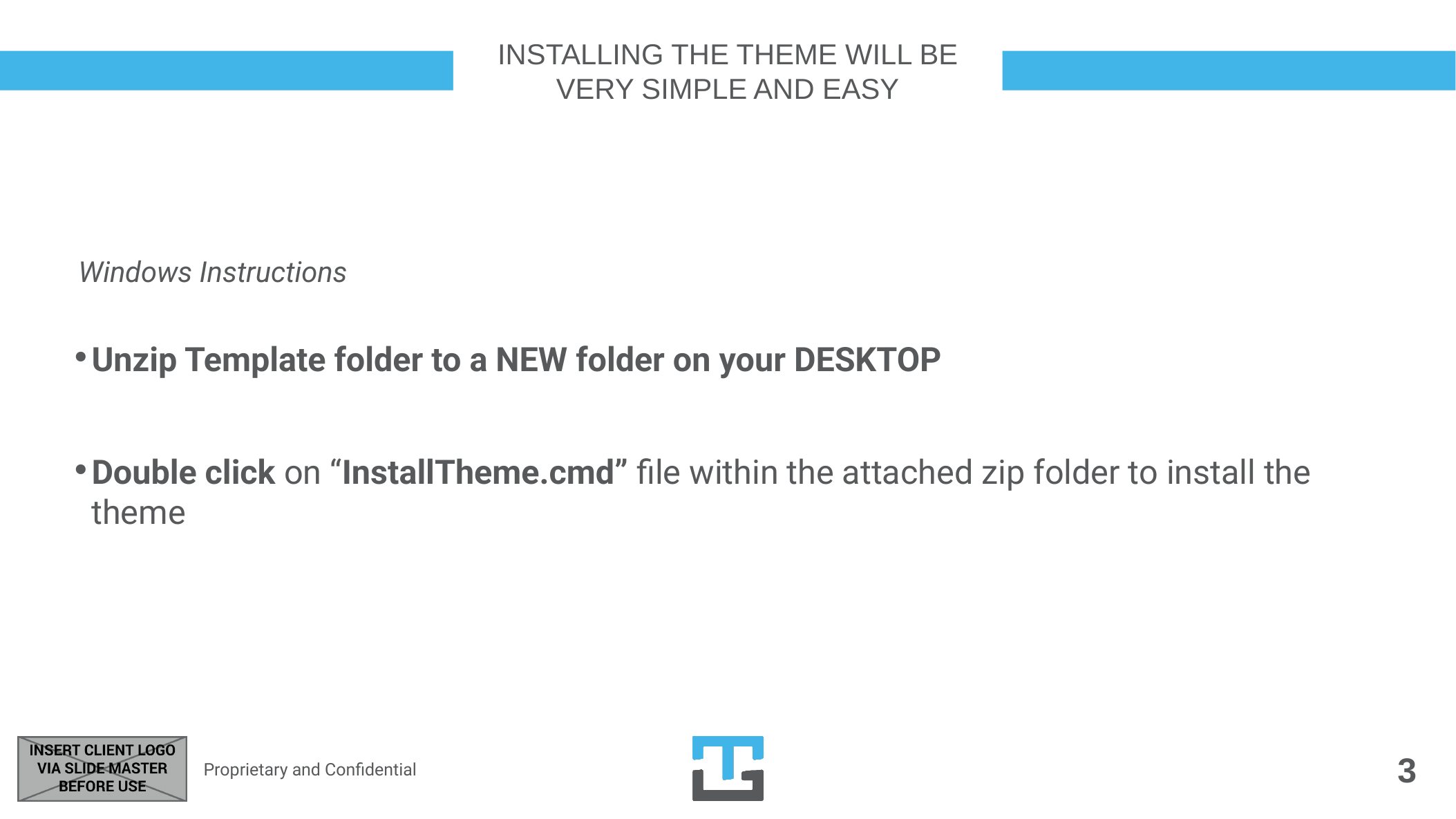

3_85
# Installing the theme WILL BE VERY SIMPLE AND EASY
Windows Instructions
Unzip Template folder to a NEW folder on your DESKTOP

Double click on “InstallTheme.cmd” file within the attached zip folder to install the theme